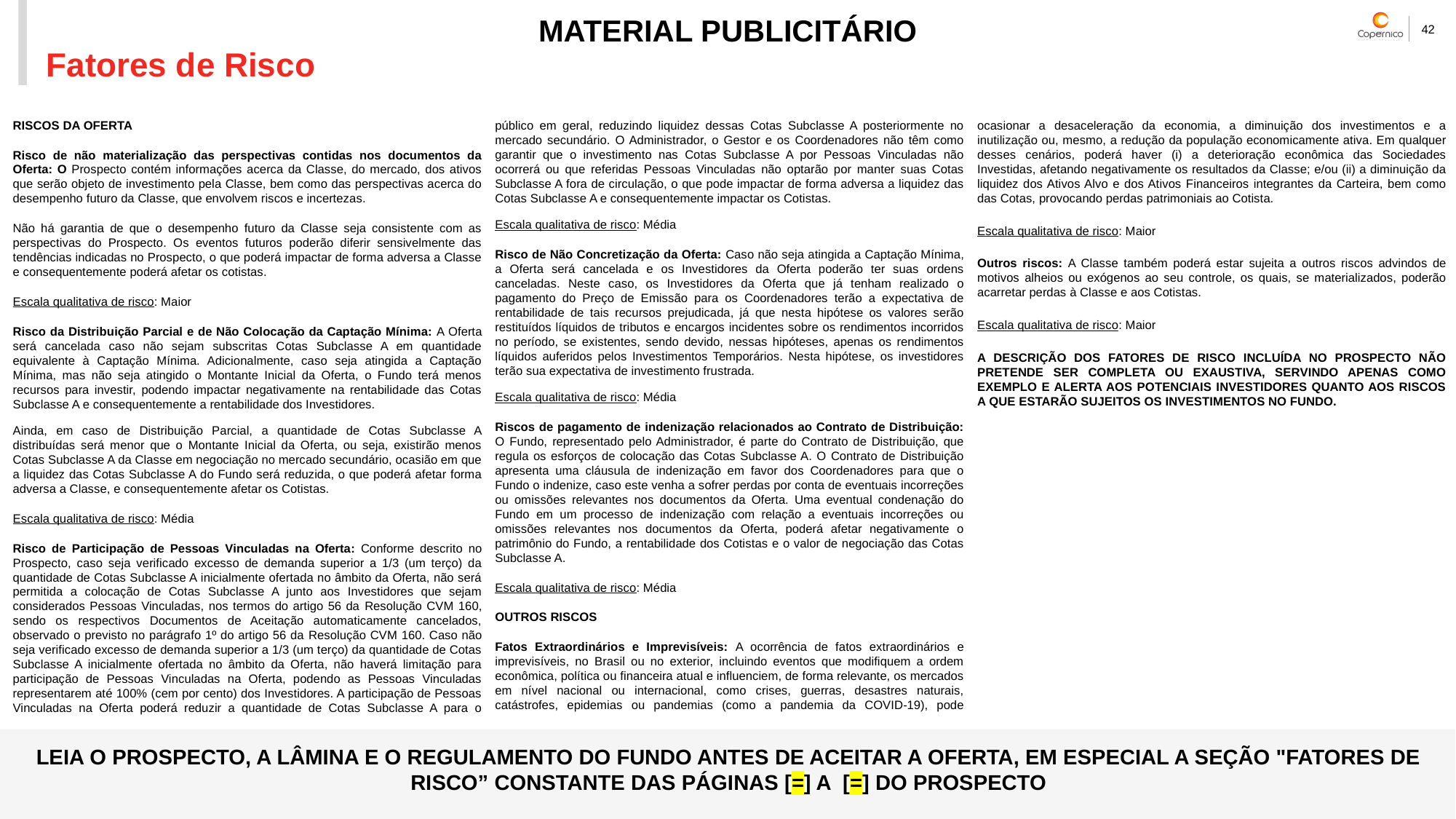

Fatores de Risco
RISCOS DA OFERTA
Risco de não materialização das perspectivas contidas nos documentos da Oferta: O Prospecto contém informações acerca da Classe, do mercado, dos ativos que serão objeto de investimento pela Classe, bem como das perspectivas acerca do desempenho futuro da Classe, que envolvem riscos e incertezas.
Não há garantia de que o desempenho futuro da Classe seja consistente com as perspectivas do Prospecto. Os eventos futuros poderão diferir sensivelmente das tendências indicadas no Prospecto, o que poderá impactar de forma adversa a Classe e consequentemente poderá afetar os cotistas.
Escala qualitativa de risco: Maior
Risco da Distribuição Parcial e de Não Colocação da Captação Mínima: A Oferta será cancelada caso não sejam subscritas Cotas Subclasse A em quantidade equivalente à Captação Mínima. Adicionalmente, caso seja atingida a Captação Mínima, mas não seja atingido o Montante Inicial da Oferta, o Fundo terá menos recursos para investir, podendo impactar negativamente na rentabilidade das Cotas Subclasse A e consequentemente a rentabilidade dos Investidores.
Ainda, em caso de Distribuição Parcial, a quantidade de Cotas Subclasse A distribuídas será menor que o Montante Inicial da Oferta, ou seja, existirão menos Cotas Subclasse A da Classe em negociação no mercado secundário, ocasião em que a liquidez das Cotas Subclasse A do Fundo será reduzida, o que poderá afetar forma adversa a Classe, e consequentemente afetar os Cotistas.
Escala qualitativa de risco: Média
Risco de Participação de Pessoas Vinculadas na Oferta: Conforme descrito no Prospecto, caso seja verificado excesso de demanda superior a 1/3 (um terço) da quantidade de Cotas Subclasse A inicialmente ofertada no âmbito da Oferta, não será permitida a colocação de Cotas Subclasse A junto aos Investidores que sejam considerados Pessoas Vinculadas, nos termos do artigo 56 da Resolução CVM 160, sendo os respectivos Documentos de Aceitação automaticamente cancelados, observado o previsto no parágrafo 1º do artigo 56 da Resolução CVM 160. Caso não seja verificado excesso de demanda superior a 1/3 (um terço) da quantidade de Cotas Subclasse A inicialmente ofertada no âmbito da Oferta, não haverá limitação para participação de Pessoas Vinculadas na Oferta, podendo as Pessoas Vinculadas representarem até 100% (cem por cento) dos Investidores. A participação de Pessoas Vinculadas na Oferta poderá reduzir a quantidade de Cotas Subclasse A para o público em geral, reduzindo liquidez dessas Cotas Subclasse A posteriormente no mercado secundário. O Administrador, o Gestor e os Coordenadores não têm como garantir que o investimento nas Cotas Subclasse A por Pessoas Vinculadas não ocorrerá ou que referidas Pessoas Vinculadas não optarão por manter suas Cotas Subclasse A fora de circulação, o que pode impactar de forma adversa a liquidez das Cotas Subclasse A e consequentemente impactar os Cotistas.
Escala qualitativa de risco: Média
Risco de Não Concretização da Oferta: Caso não seja atingida a Captação Mínima, a Oferta será cancelada e os Investidores da Oferta poderão ter suas ordens canceladas. Neste caso, os Investidores da Oferta que já tenham realizado o pagamento do Preço de Emissão para os Coordenadores terão a expectativa de rentabilidade de tais recursos prejudicada, já que nesta hipótese os valores serão restituídos líquidos de tributos e encargos incidentes sobre os rendimentos incorridos no período, se existentes, sendo devido, nessas hipóteses, apenas os rendimentos líquidos auferidos pelos Investimentos Temporários. Nesta hipótese, os investidores terão sua expectativa de investimento frustrada.
Escala qualitativa de risco: Média
Riscos de pagamento de indenização relacionados ao Contrato de Distribuição: O Fundo, representado pelo Administrador, é parte do Contrato de Distribuição, que regula os esforços de colocação das Cotas Subclasse A. O Contrato de Distribuição apresenta uma cláusula de indenização em favor dos Coordenadores para que o Fundo o indenize, caso este venha a sofrer perdas por conta de eventuais incorreções ou omissões relevantes nos documentos da Oferta. Uma eventual condenação do Fundo em um processo de indenização com relação a eventuais incorreções ou omissões relevantes nos documentos da Oferta, poderá afetar negativamente o patrimônio do Fundo, a rentabilidade dos Cotistas e o valor de negociação das Cotas Subclasse A.
Escala qualitativa de risco: Média
OUTROS RISCOS
Fatos Extraordinários e Imprevisíveis: A ocorrência de fatos extraordinários e imprevisíveis, no Brasil ou no exterior, incluindo eventos que modifiquem a ordem econômica, política ou financeira atual e influenciem, de forma relevante, os mercados em nível nacional ou internacional, como crises, guerras, desastres naturais, catástrofes, epidemias ou pandemias (como a pandemia da COVID-19), pode ocasionar a desaceleração da economia, a diminuição dos investimentos e a inutilização ou, mesmo, a redução da população economicamente ativa. Em qualquer desses cenários, poderá haver (i) a deterioração econômica das Sociedades Investidas, afetando negativamente os resultados da Classe; e/ou (ii) a diminuição da liquidez dos Ativos Alvo e dos Ativos Financeiros integrantes da Carteira, bem como das Cotas, provocando perdas patrimoniais ao Cotista.
Escala qualitativa de risco: Maior
Outros riscos: A Classe também poderá estar sujeita a outros riscos advindos de motivos alheios ou exógenos ao seu controle, os quais, se materializados, poderão acarretar perdas à Classe e aos Cotistas.
Escala qualitativa de risco: Maior
A DESCRIÇÃO DOS FATORES DE RISCO INCLUÍDA NO PROSPECTO NÃO PRETENDE SER COMPLETA OU EXAUSTIVA, SERVINDO APENAS COMO EXEMPLO E ALERTA AOS POTENCIAIS INVESTIDORES QUANTO AOS RISCOS A QUE ESTARÃO SUJEITOS OS INVESTIMENTOS NO FUNDO.

LEIA O PROSPECTO, A LÂMINA E O REGULAMENTO DO FUNDO ANTES DE ACEITAR A OFERTA, EM ESPECIAL A SEÇÃO "FATORES DE RISCO” CONSTANTE DAS PÁGINAS [=] A  [=] DO PROSPECTO